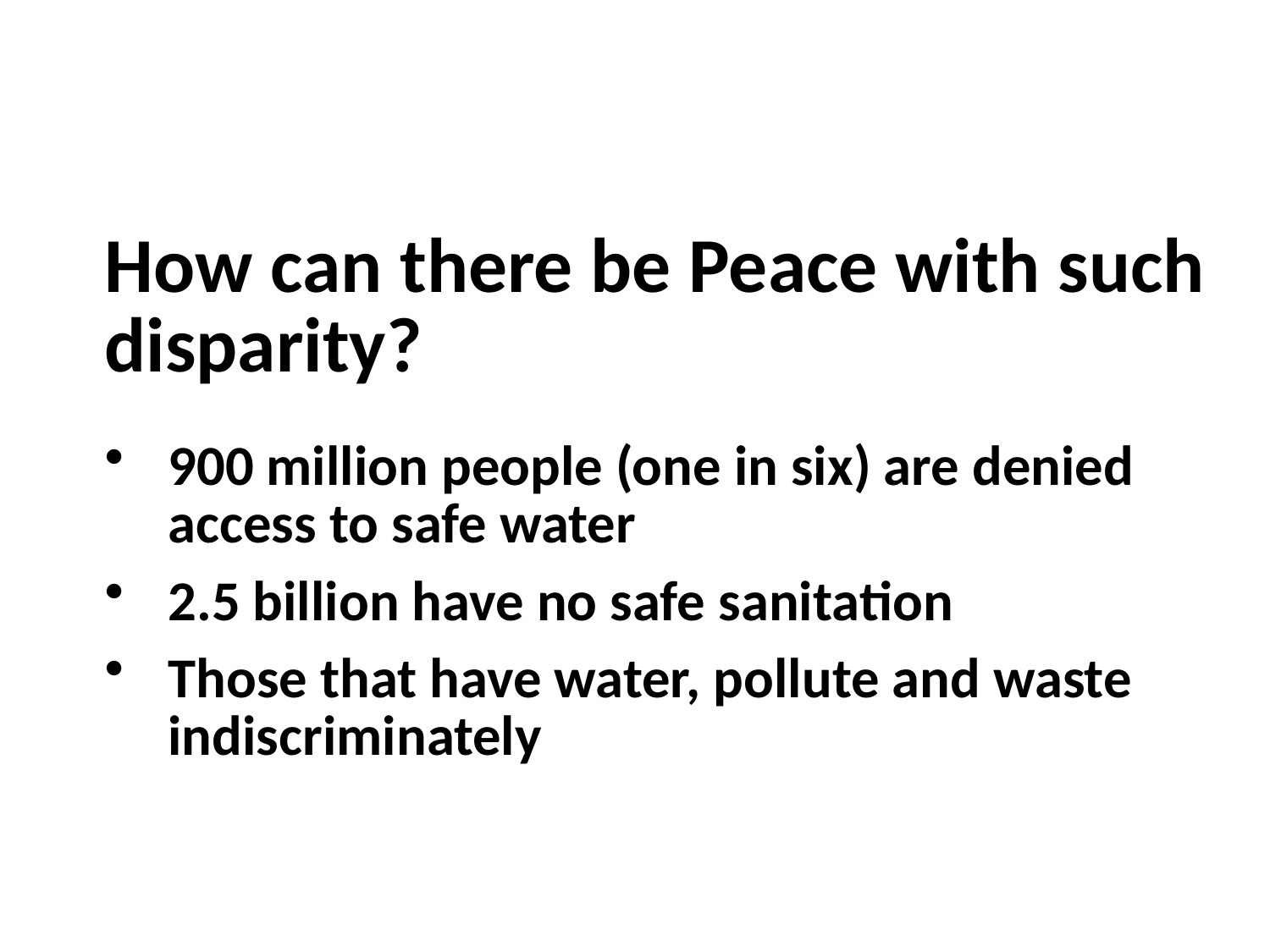

How can there be Peace with such disparity?
900 million people (one in six) are denied access to safe water
2.5 billion have no safe sanitation
Those that have water, pollute and waste indiscriminately